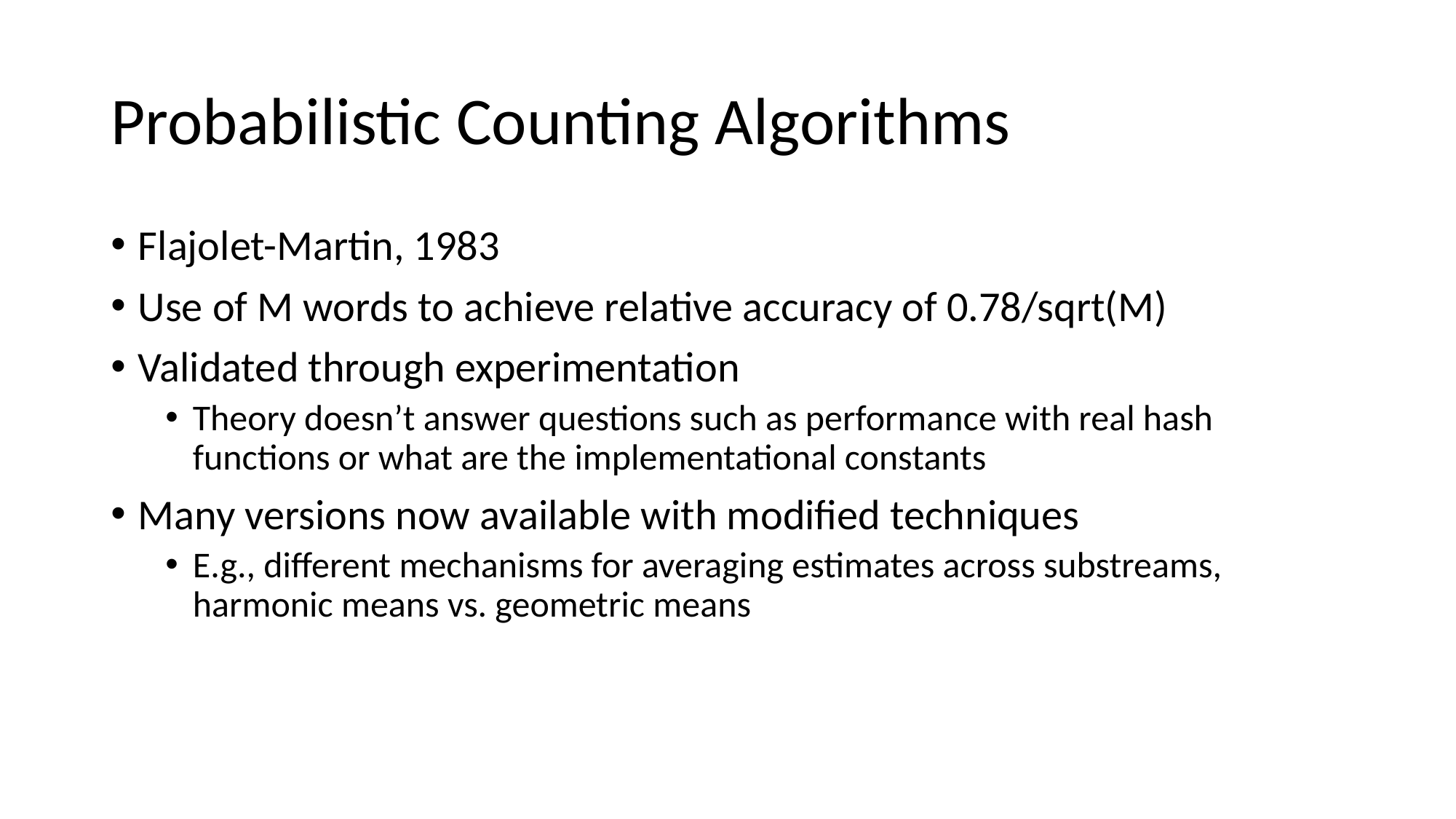

# Probabilistic Counting Algorithms
Flajolet-Martin, 1983
Use of M words to achieve relative accuracy of 0.78/sqrt(M)
Validated through experimentation
Theory doesn’t answer questions such as performance with real hash functions or what are the implementational constants
Many versions now available with modified techniques
E.g., different mechanisms for averaging estimates across substreams, harmonic means vs. geometric means